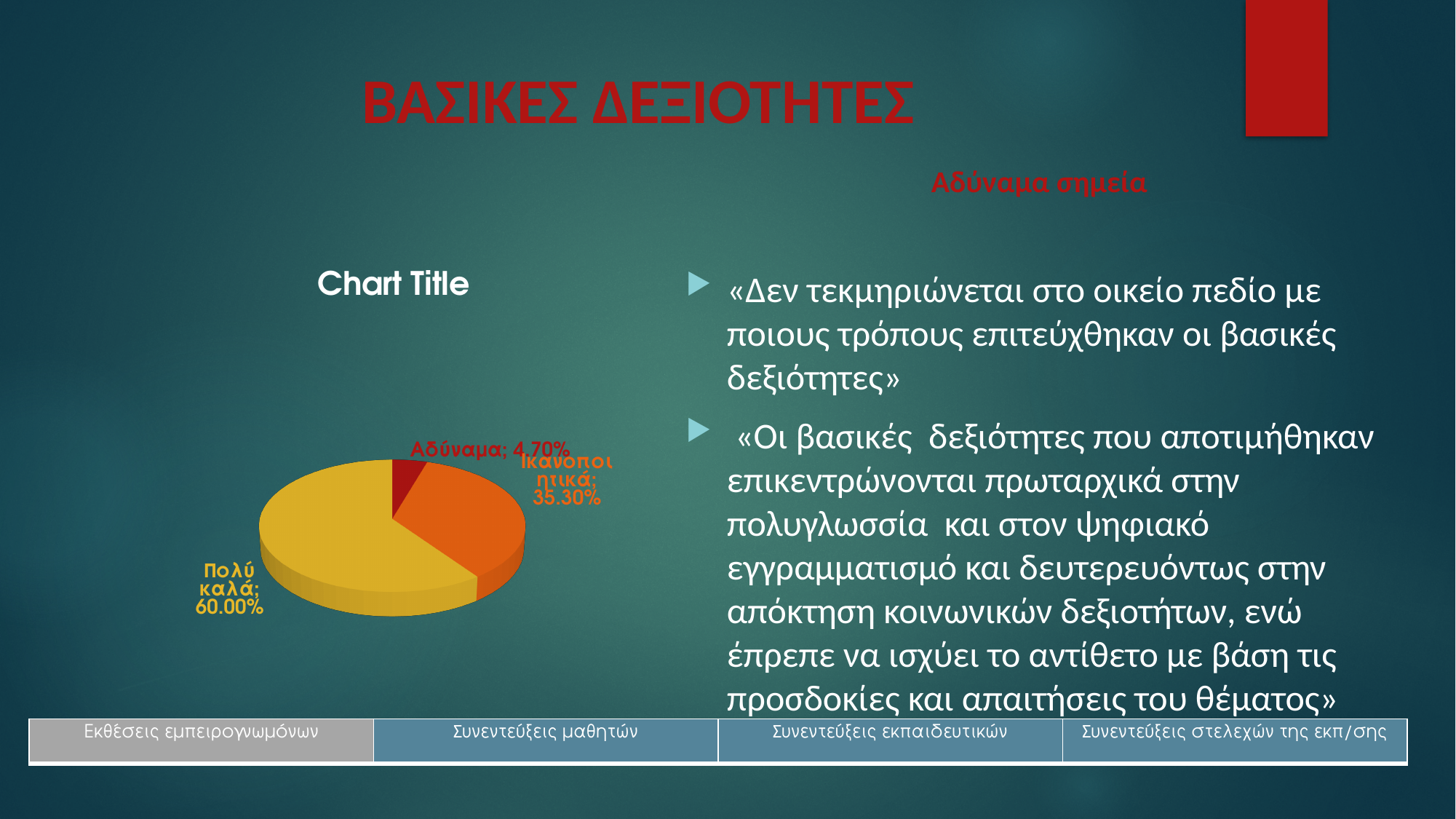

# ΒΑΣΙΚΕΣ ΔΕΞΙΟΤΗΤΕΣ
Αδύναμα σημεία

«Δεν τεκμηριώνεται στο οικείο πεδίο με ποιους τρόπους επιτεύχθηκαν οι βασικές δεξιότητες»
 «Οι βασικές  δεξιότητες που αποτιμήθηκαν επικεντρώνονται πρωταρχικά στην πολυγλωσσία  και στον ψηφιακό εγγραμματισμό και δευτερευόντως στην απόκτηση κοινωνικών δεξιοτήτων, ενώ έπρεπε να ισχύει το αντίθετο με βάση τις προσδοκίες και απαιτήσεις του θέματος»

[unsupported chart]

| Εκθέσεις εμπειρογνωμόνων | Συνεντεύξεις μαθητών | Συνεντεύξεις εκπαιδευτικών | Συνεντεύξεις στελεχών της εκπ/σης |
| --- | --- | --- | --- |